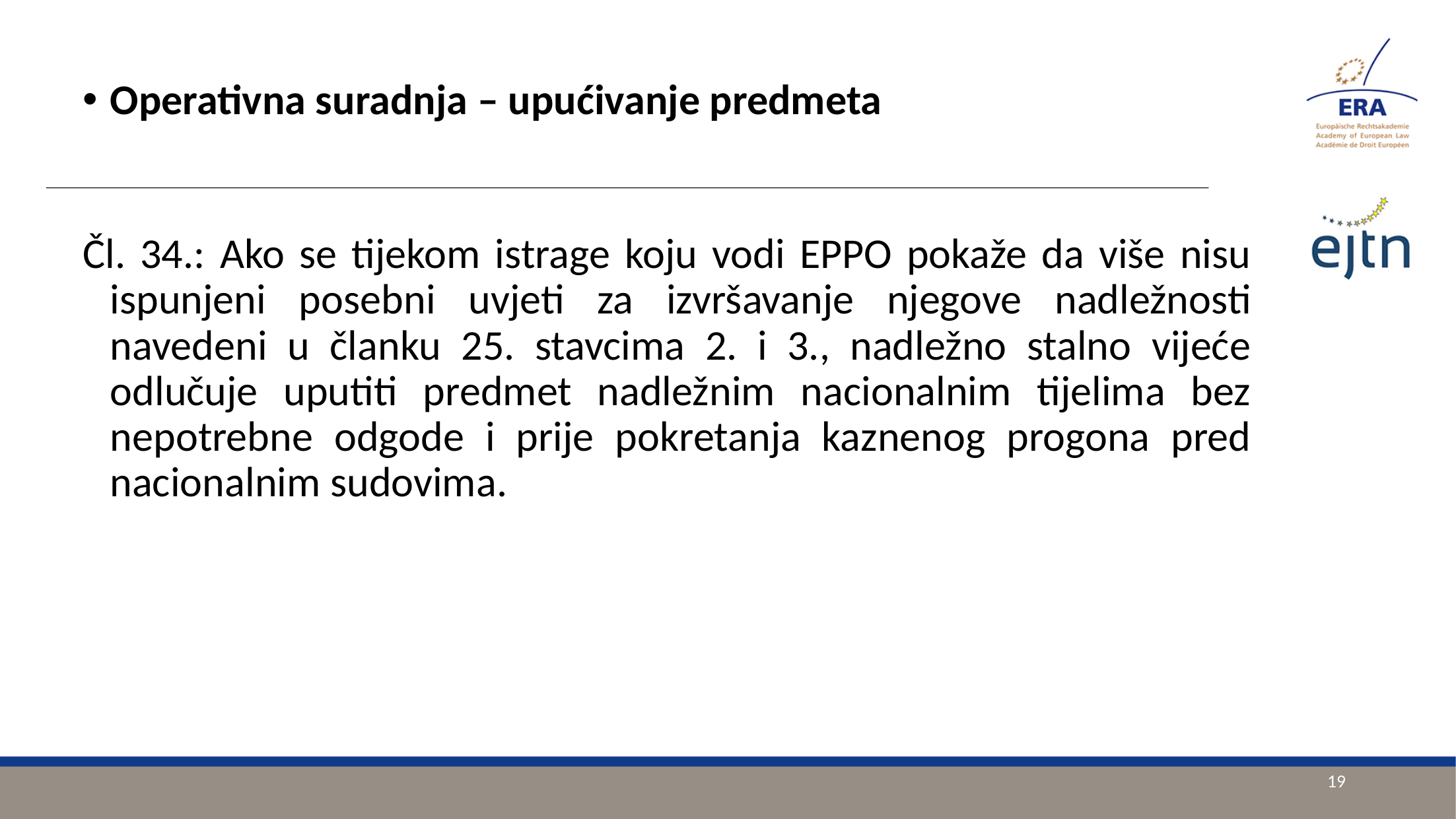

Operativna suradnja – upućivanje predmeta
Čl. 34.: Ako se tijekom istrage koju vodi EPPO pokaže da više nisu ispunjeni posebni uvjeti za izvršavanje njegove nadležnosti navedeni u članku 25. stavcima 2. i 3., nadležno stalno vijeće odlučuje uputiti predmet nadležnim nacionalnim tijelima bez nepotrebne odgode i prije pokretanja kaznenog progona pred nacionalnim sudovima.
19